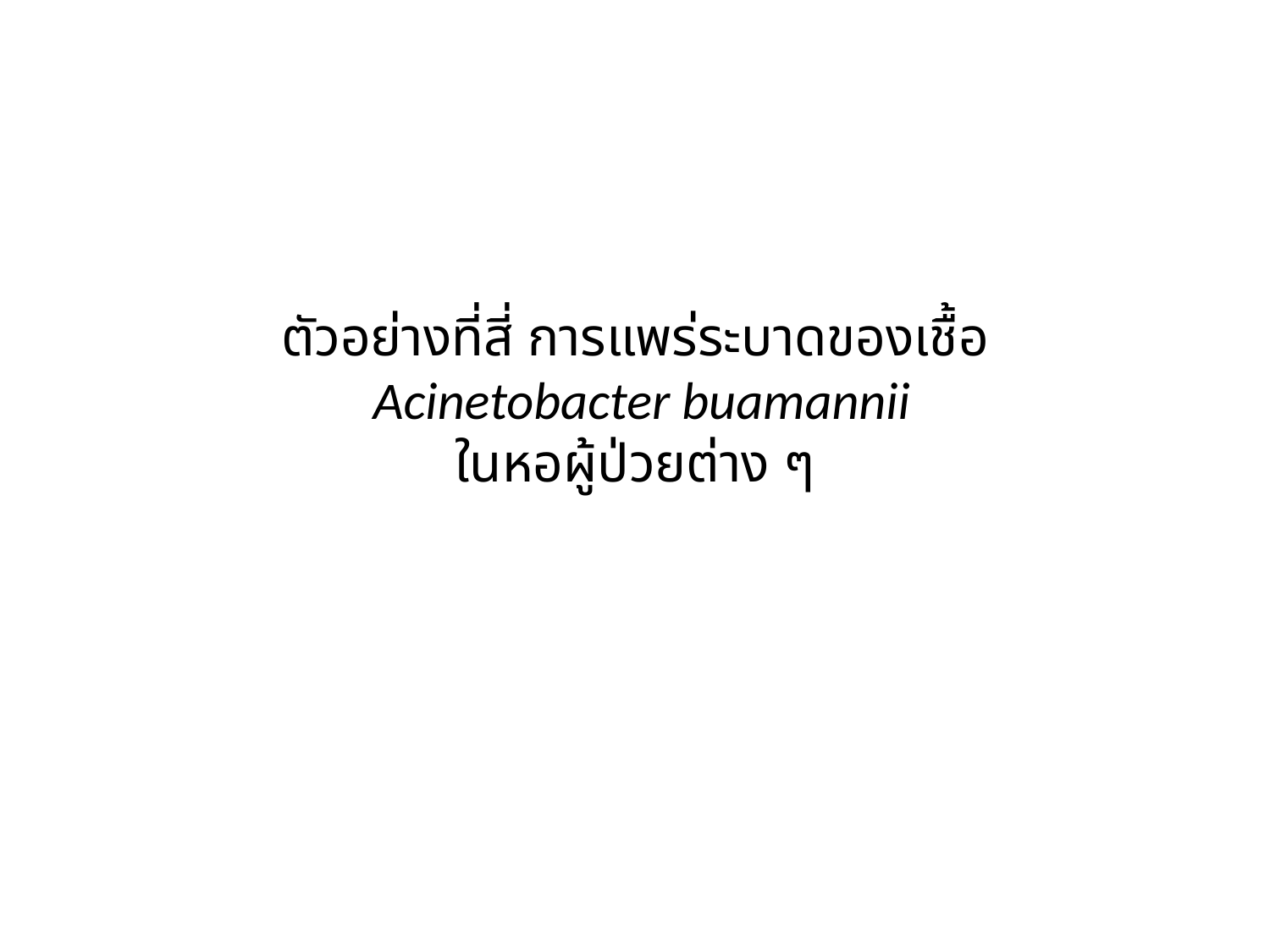

# ตัวอย่างที่สี่ การแพร่ระบาดของเชื้อ Acinetobacter buamannii ในหอผู้ป่วยต่าง ๆ